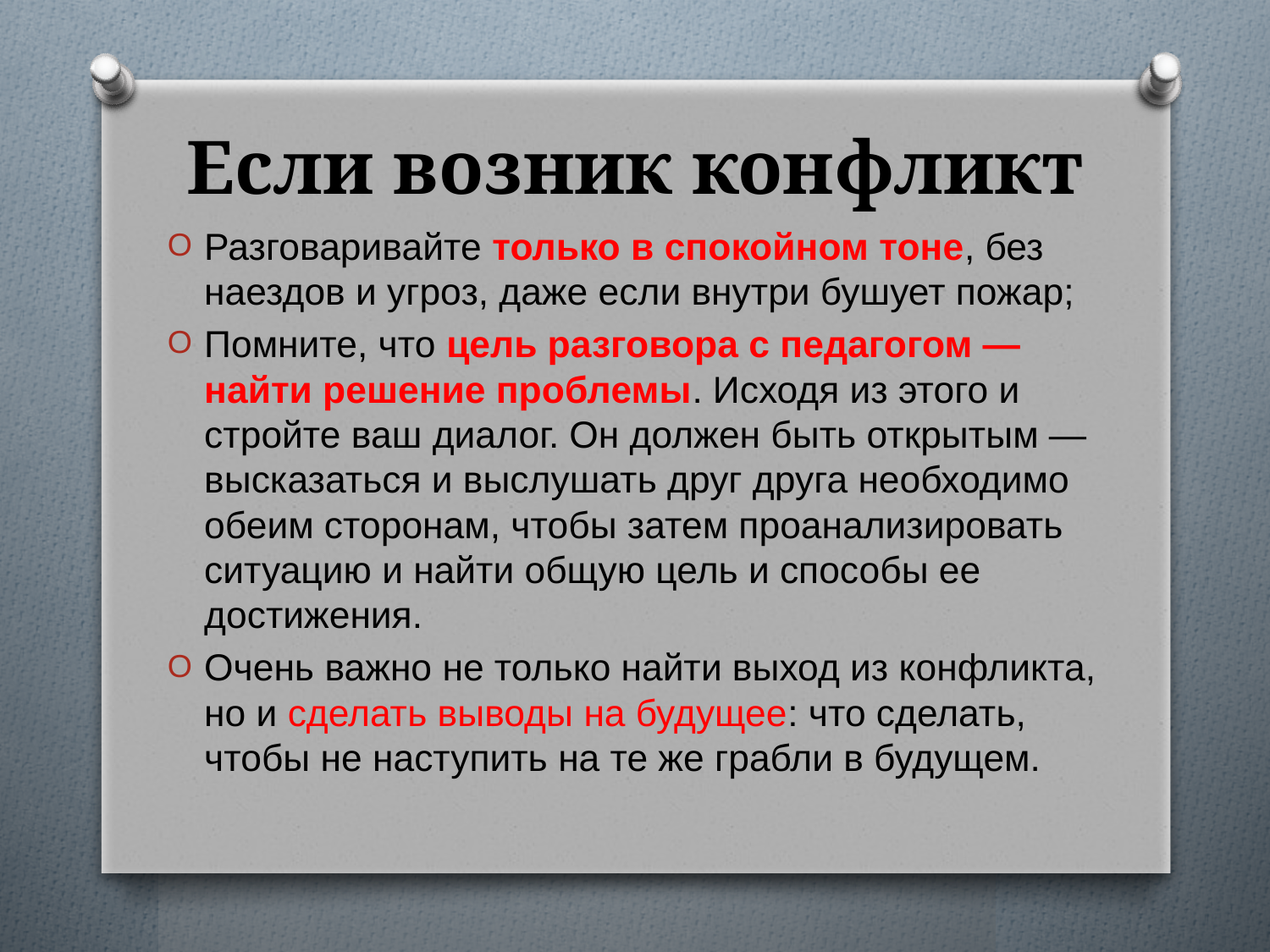

# Если возник конфликт
Разговаривайте только в спокойном тоне, без наездов и угроз, даже если внутри бушует пожар;
Помните, что цель разговора с педагогом — найти решение проблемы. Исходя из этого и стройте ваш диалог. Он должен быть открытым — высказаться и выслушать друг друга необходимо обеим сторонам, чтобы затем проанализировать ситуацию и найти общую цель и способы ее достижения.
Очень важно не только найти выход из конфликта, но и сделать выводы на будущее: что сделать, чтобы не наступить на те же грабли в будущем.